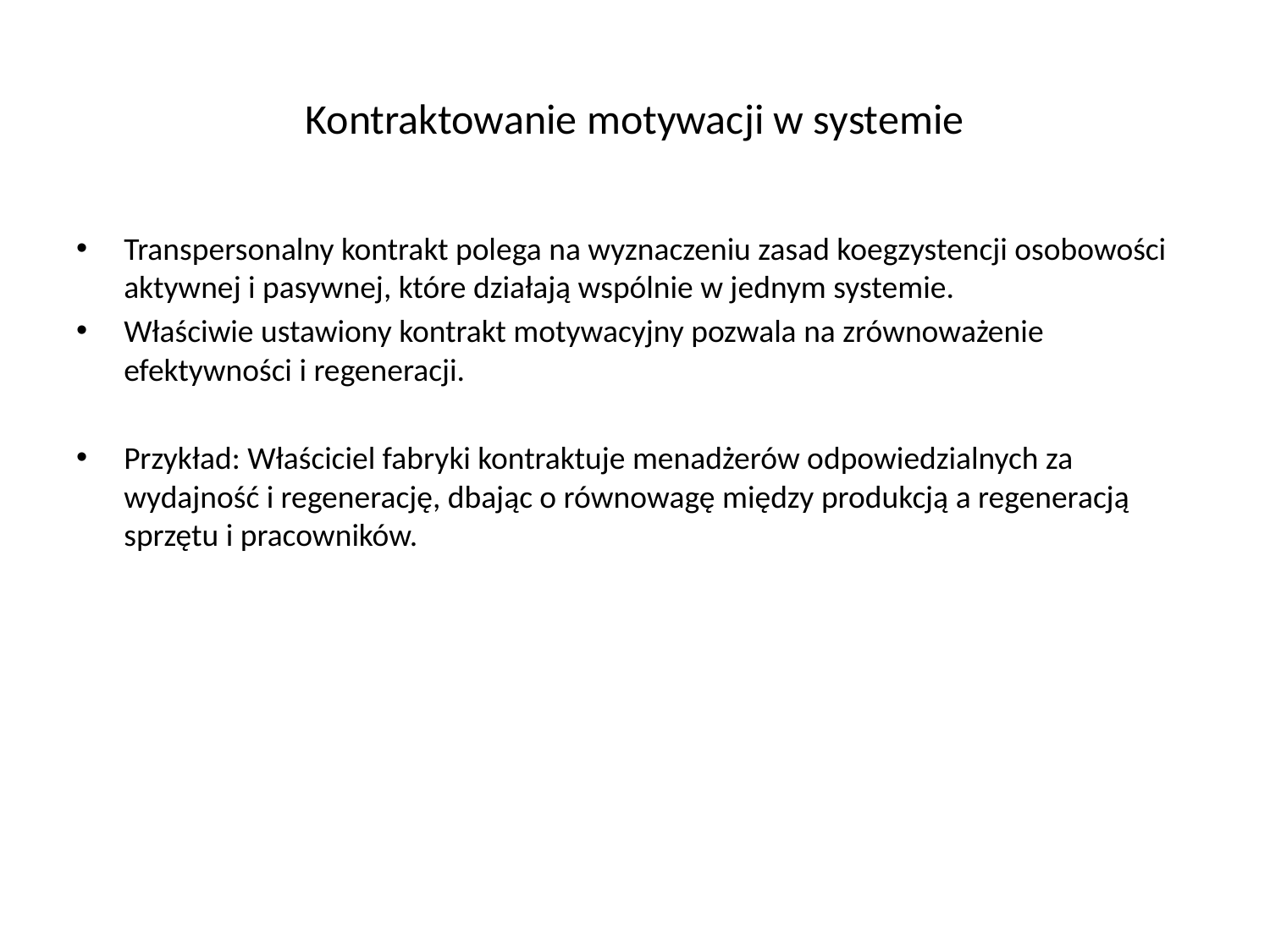

# Kontraktowanie motywacji w systemie
Transpersonalny kontrakt polega na wyznaczeniu zasad koegzystencji osobowości aktywnej i pasywnej, które działają wspólnie w jednym systemie.
Właściwie ustawiony kontrakt motywacyjny pozwala na zrównoważenie efektywności i regeneracji.

Przykład: Właściciel fabryki kontraktuje menadżerów odpowiedzialnych za wydajność i regenerację, dbając o równowagę między produkcją a regeneracją sprzętu i pracowników.